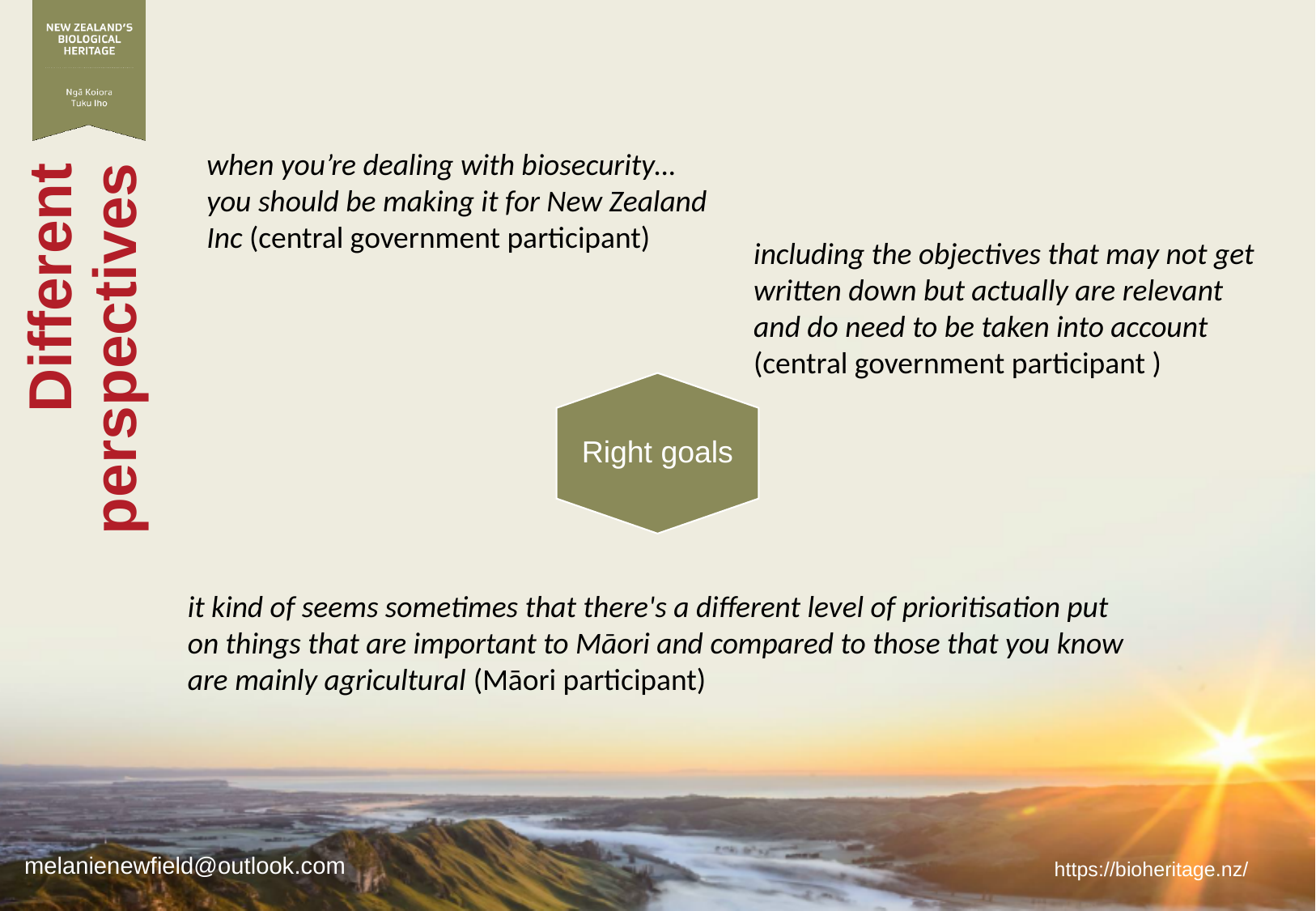

when you’re dealing with biosecurity… you should be making it for New Zealand Inc (central government participant)
including the objectives that may not get written down but actually are relevant and do need to be taken into account (central government participant )
Right goals
# Different perspectives
it kind of seems sometimes that there's a different level of prioritisation put on things that are important to Māori and compared to those that you know are mainly agricultural (Māori participant)
melanienewfield@outlook.com